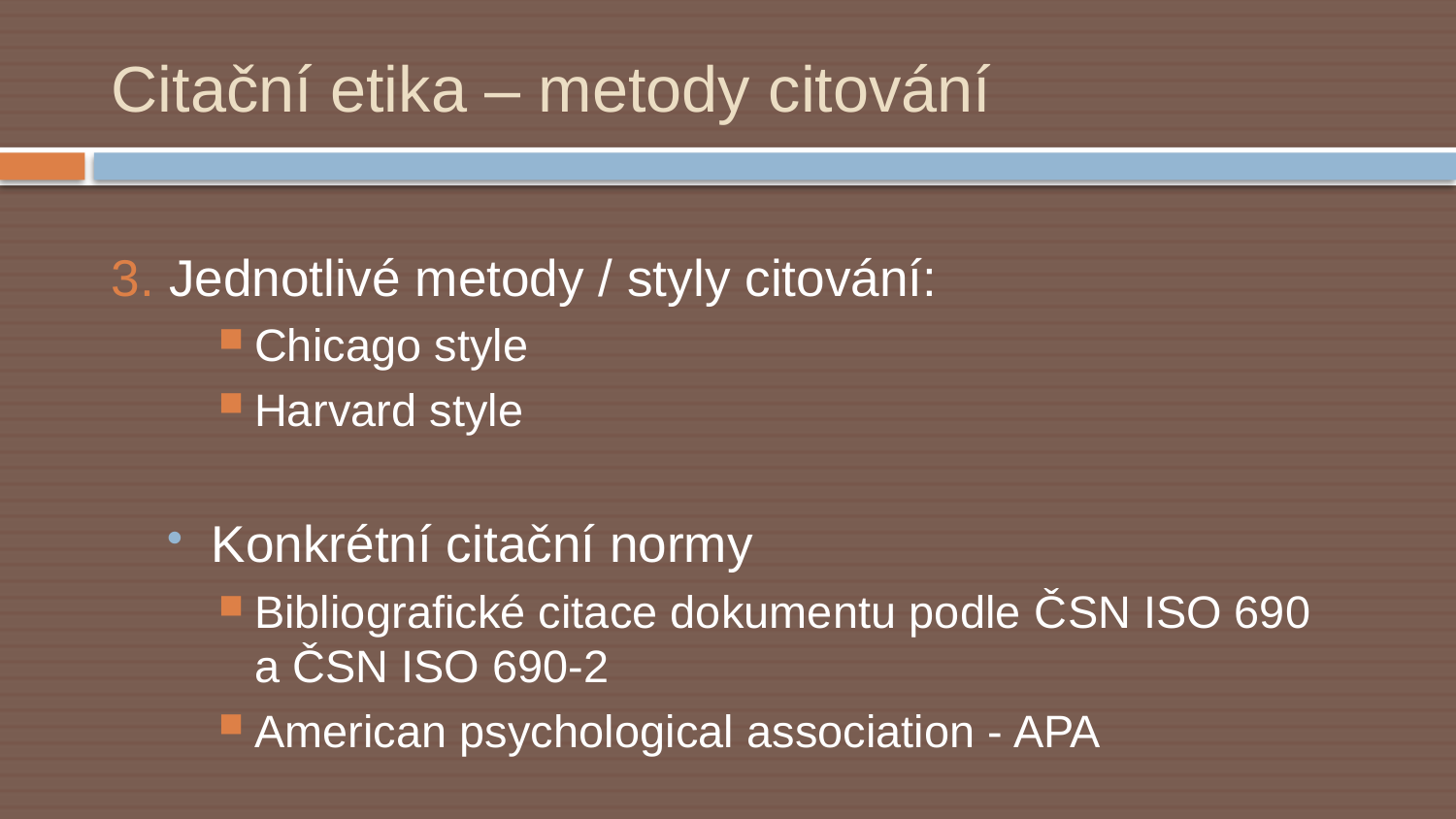

# Citační etika – metody citování
3. Jednotlivé metody / styly citování:
Chicago style
Harvard style

Konkrétní citační normy
Bibliografické citace dokumentu podle ČSN ISO 690 a ČSN ISO 690-2
American psychological association - APA